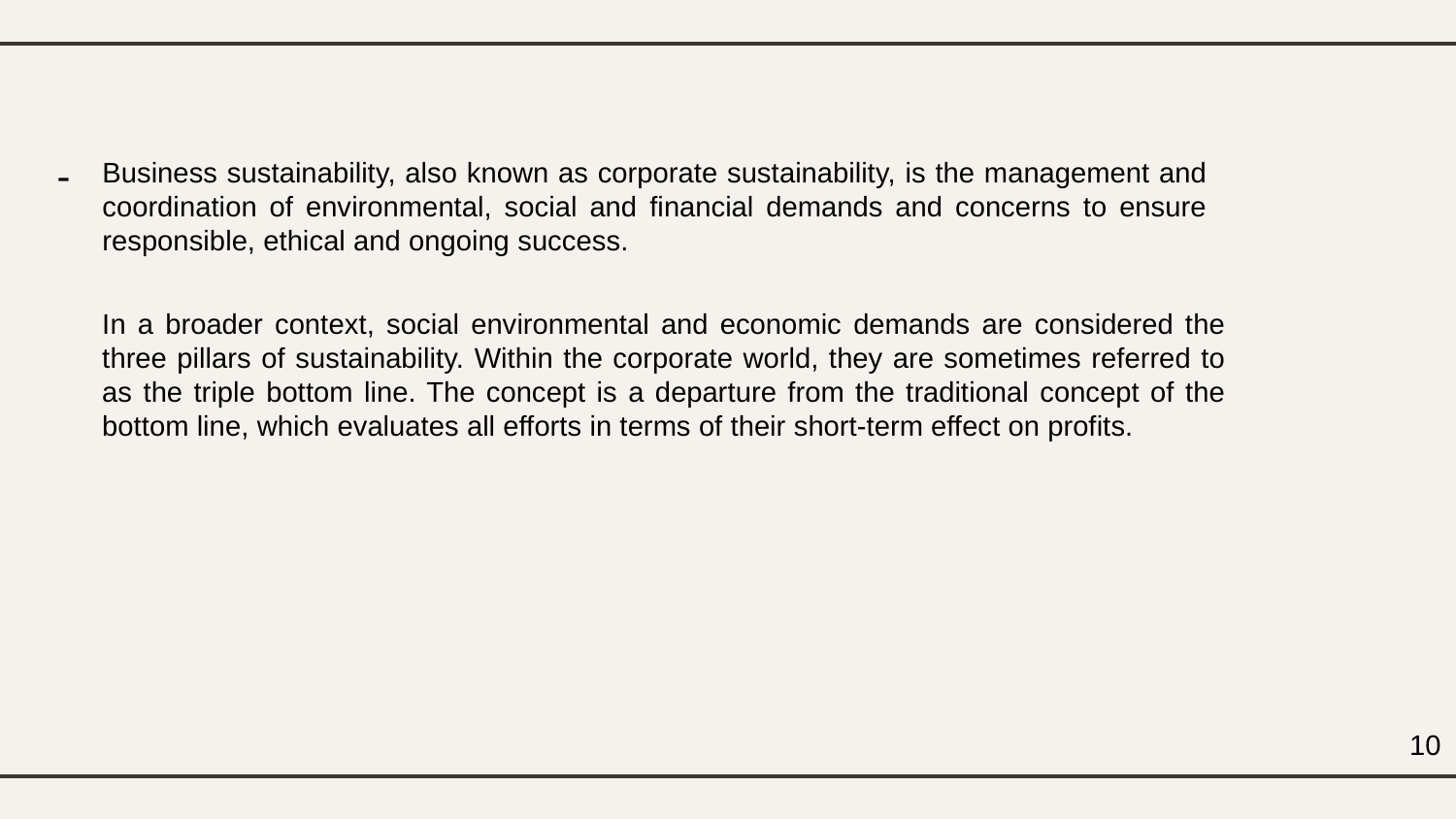

-
Business sustainability, also known as corporate sustainability, is the management and coordination of environmental, social and financial demands and concerns to ensure responsible, ethical and ongoing success.
In a broader context, social environmental and economic demands are considered the three pillars of sustainability. Within the corporate world, they are sometimes referred to as the triple bottom line. The concept is a departure from the traditional concept of the bottom line, which evaluates all efforts in terms of their short-term effect on profits.
10